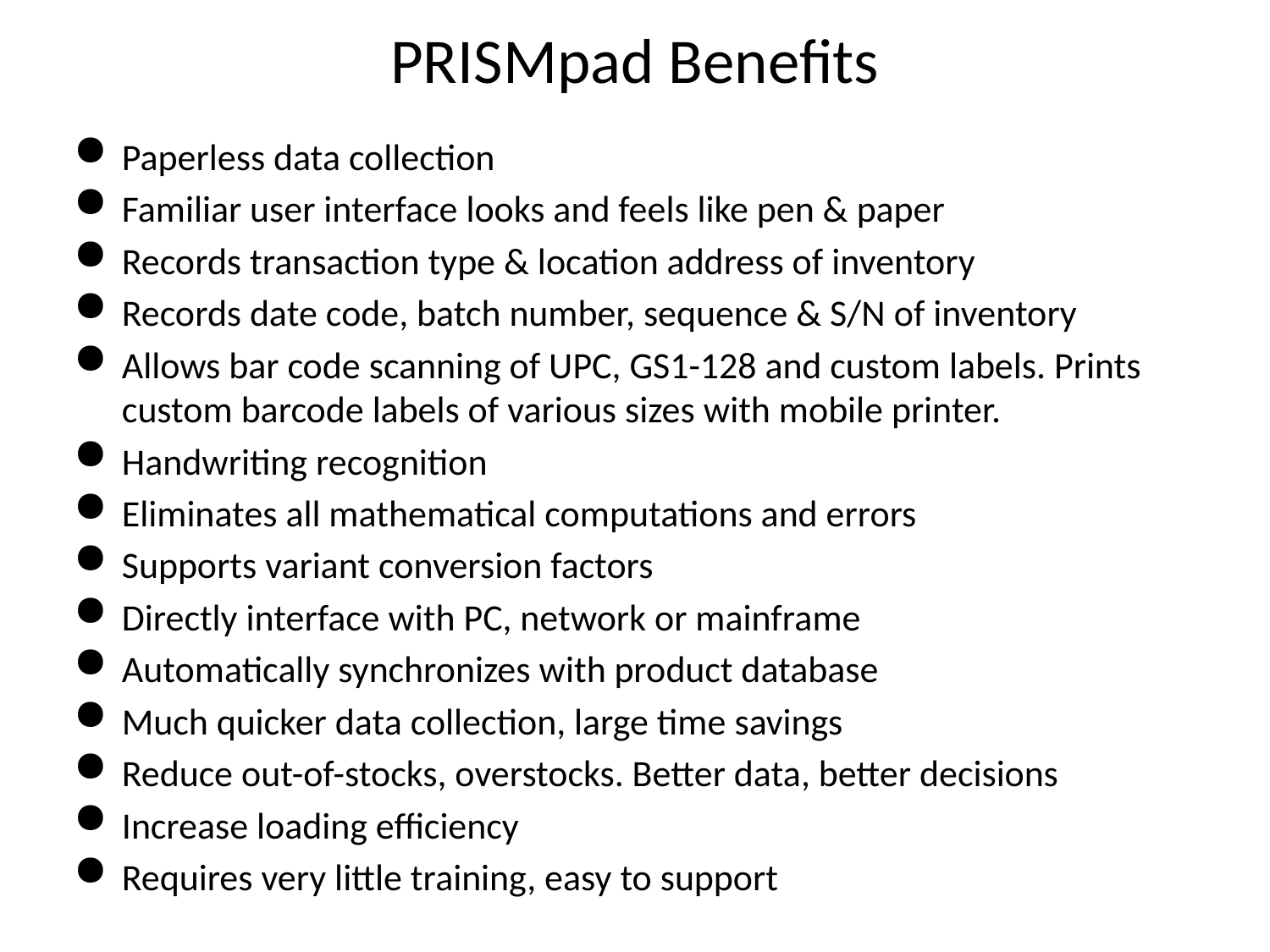

# PRISMpad Benefits
Paperless data collection
Familiar user interface looks and feels like pen & paper
Records transaction type & location address of inventory
Records date code, batch number, sequence & S/N of inventory
Allows bar code scanning of UPC, GS1-128 and custom labels. Prints custom barcode labels of various sizes with mobile printer.
Handwriting recognition
Eliminates all mathematical computations and errors
Supports variant conversion factors
Directly interface with PC, network or mainframe
Automatically synchronizes with product database
Much quicker data collection, large time savings
Reduce out-of-stocks, overstocks. Better data, better decisions
Increase loading efficiency
Requires very little training, easy to support